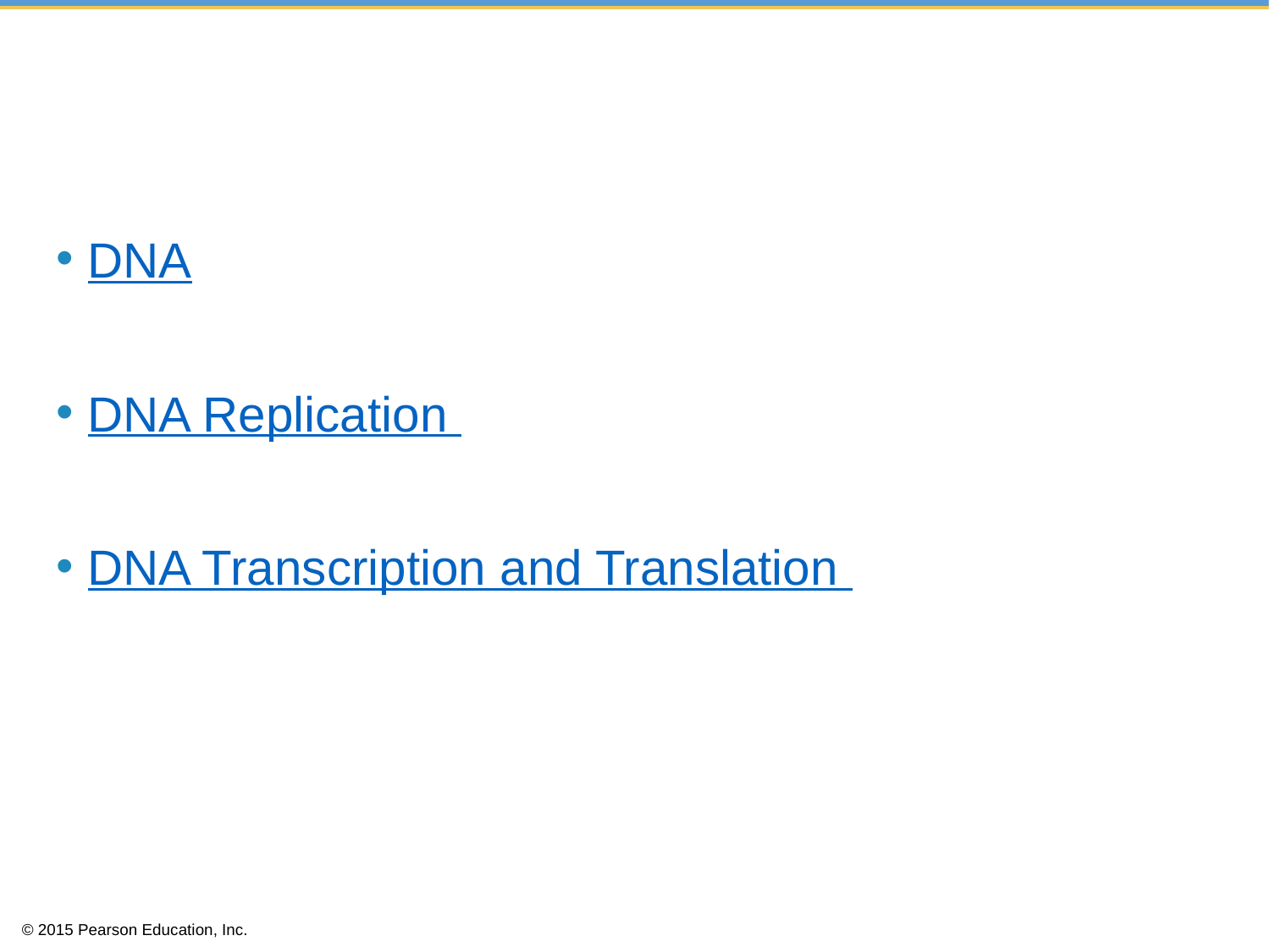

#
DNA

DNA Replication

DNA Transcription and Translation